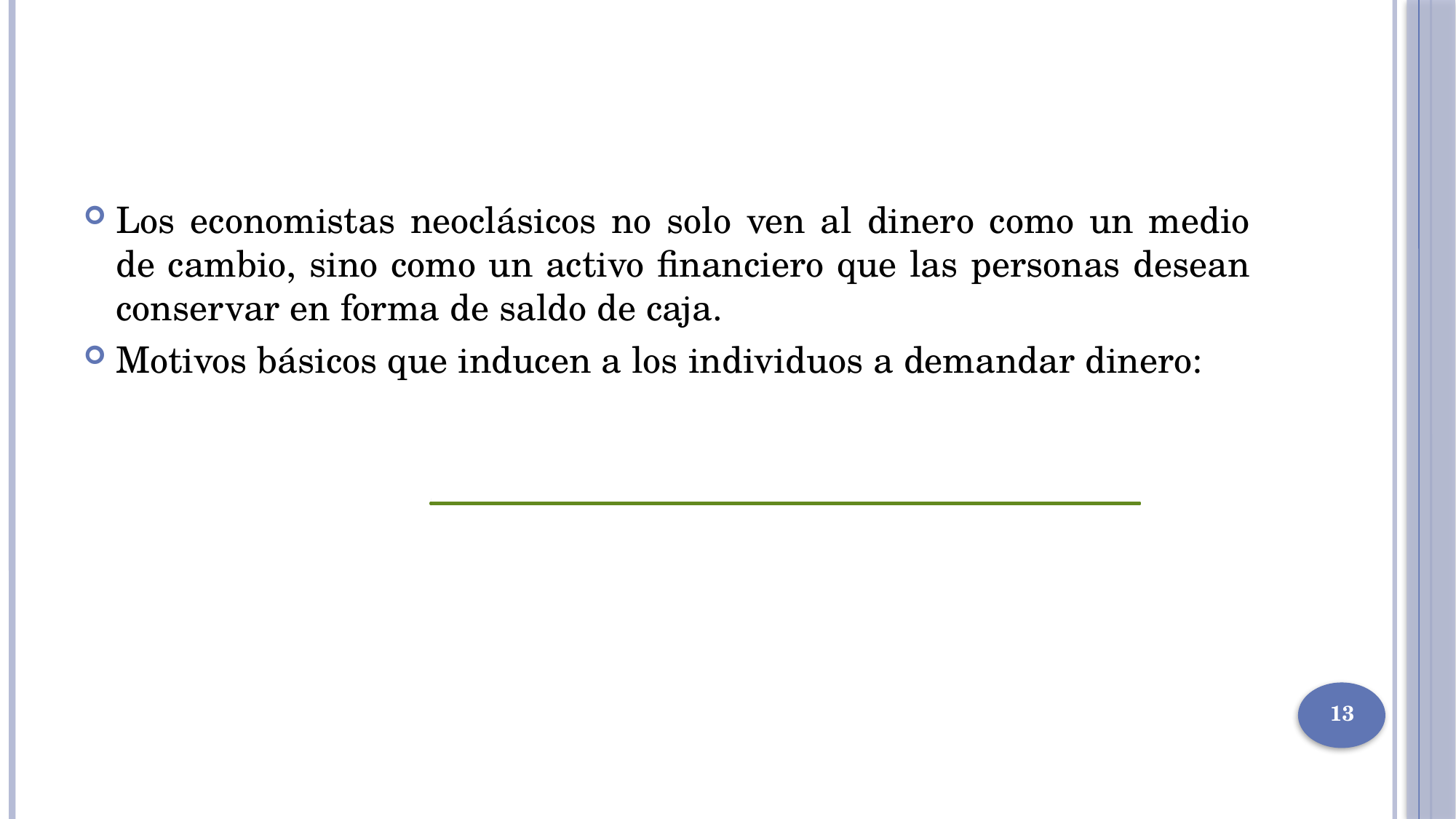

#
Los economistas neoclásicos no solo ven al dinero como un medio de cambio, sino como un activo financiero que las personas desean conservar en forma de saldo de caja.
Motivos básicos que inducen a los individuos a demandar dinero:

Capacidad de compra inmediata.
13